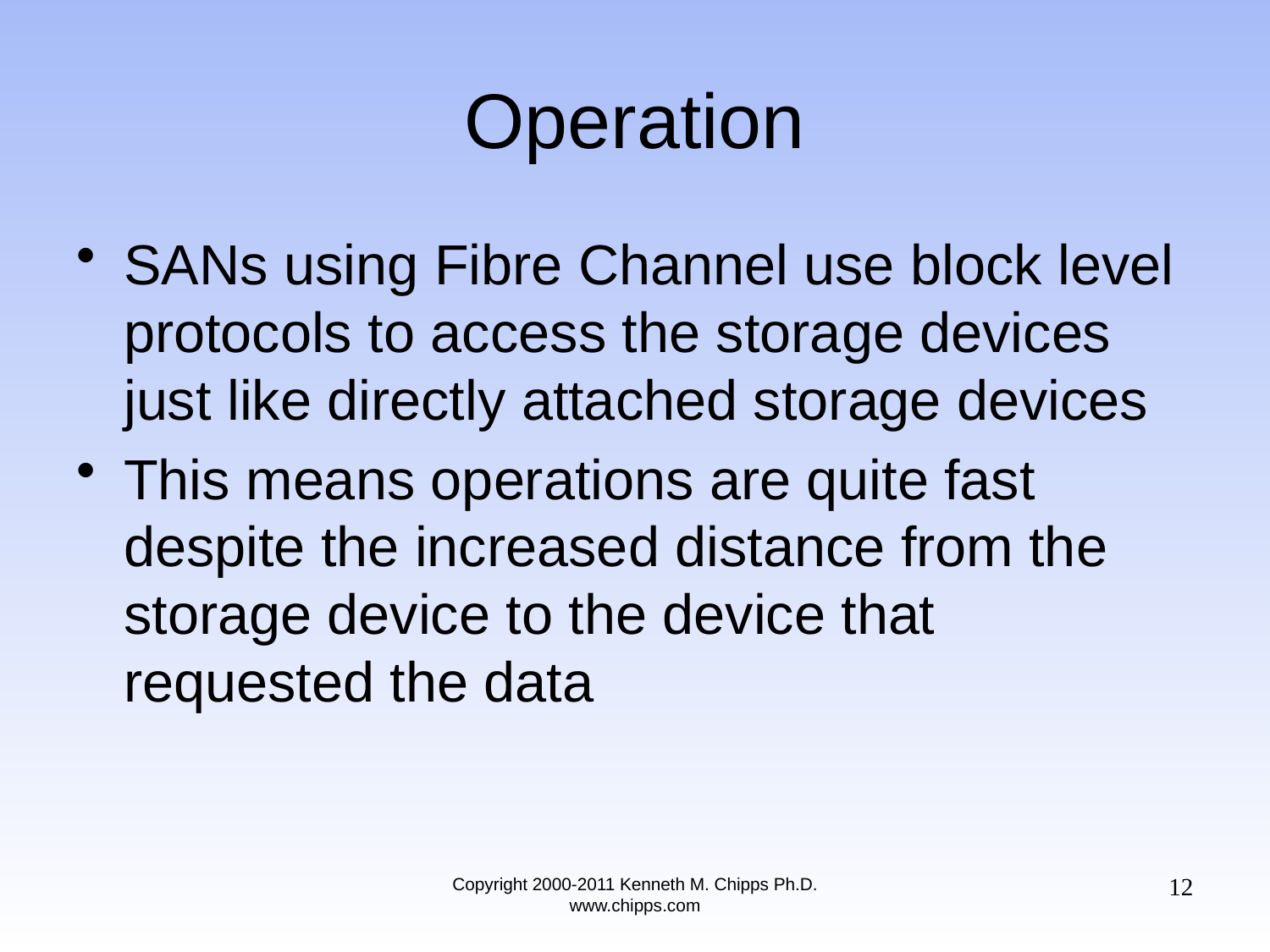

# Operation
SANs using Fibre Channel use block level protocols to access the storage devices just like directly attached storage devices
This means operations are quite fast despite the increased distance from the storage device to the device that requested the data
12
Copyright 2000-2011 Kenneth M. Chipps Ph.D. www.chipps.com